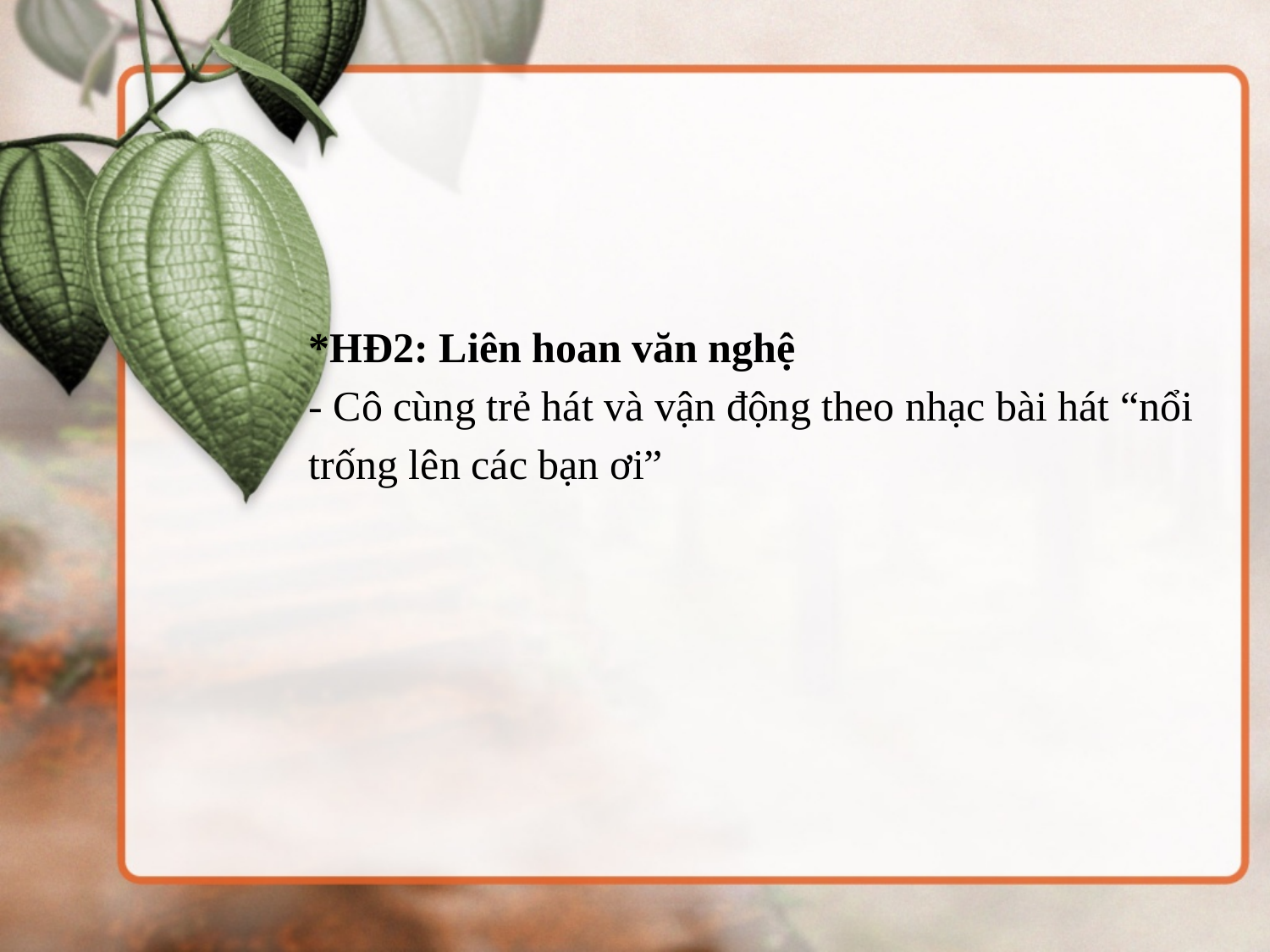

*HĐ2: Liên hoan văn nghệ
- Cô cùng trẻ hát và vận động theo nhạc bài hát “nổi trống lên các bạn ơi”